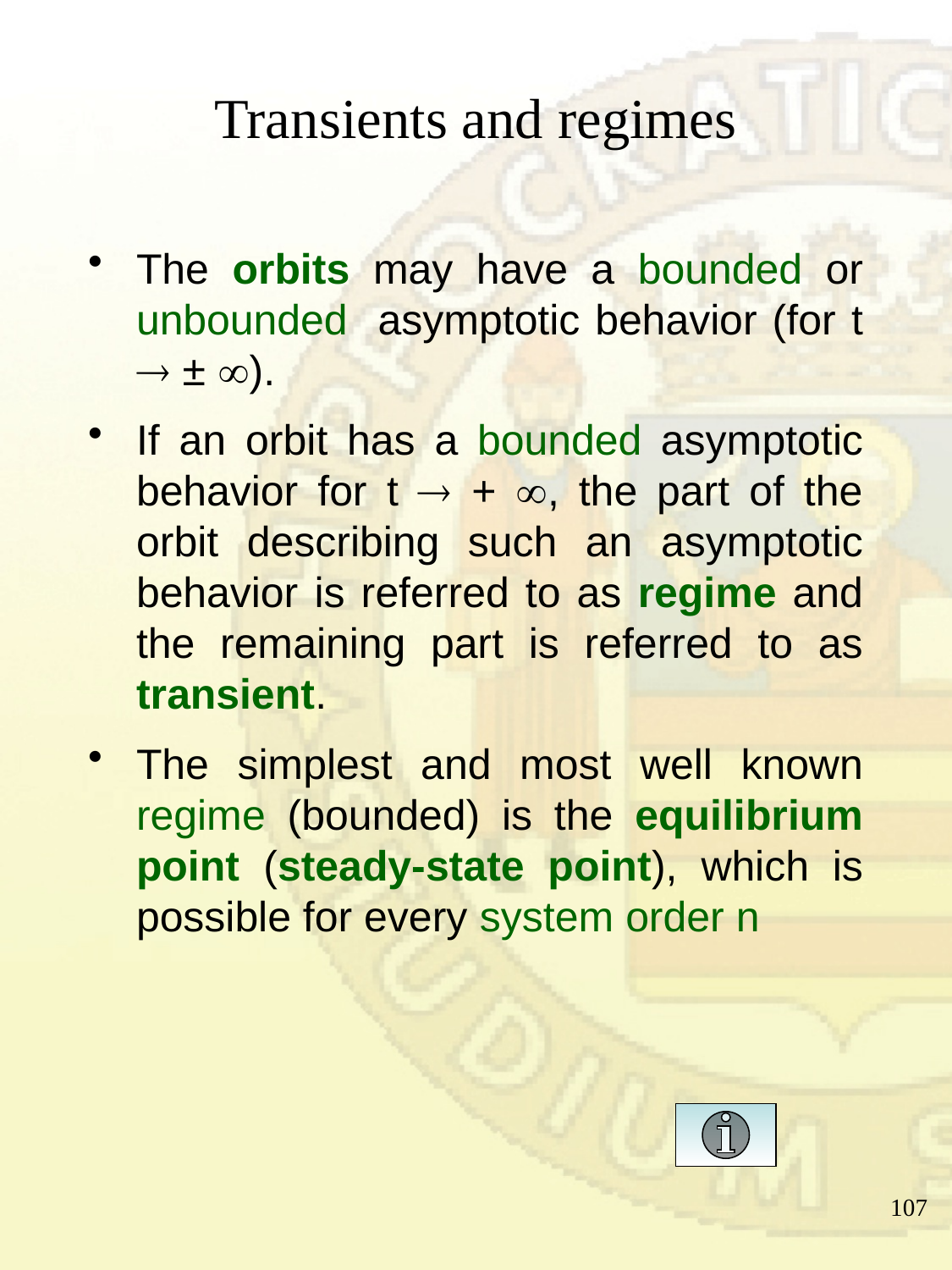

# Transients and regimes
The orbits may have a bounded or unbounded  asymptotic behavior (for t → ± ∞).
If an orbit has a bounded asymptotic behavior for t → + ∞, the part of the orbit describing such an asymptotic behavior is referred to as regime and the remaining part is referred to as transient.
The simplest and most well known regime (bounded) is the equilibrium point (steady-state point), which is possible for every system order n

107